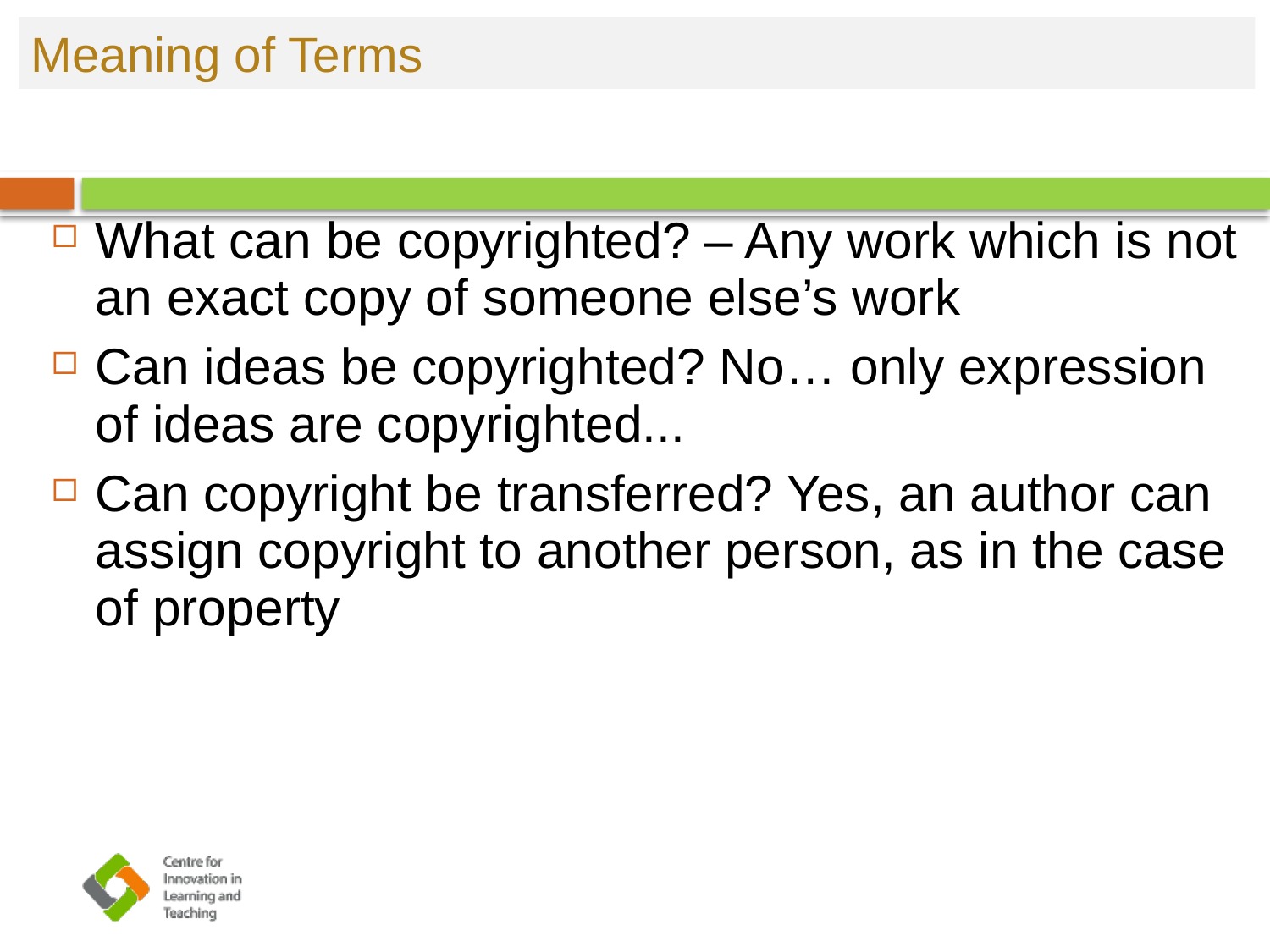

Meaning of Terms

What can be copyrighted? – Any work which is not an exact copy of someone else’s work
Can ideas be copyrighted? No… only expression of ideas are copyrighted...
Can copyright be transferred? Yes, an author can assign copyright to another person, as in the case of property